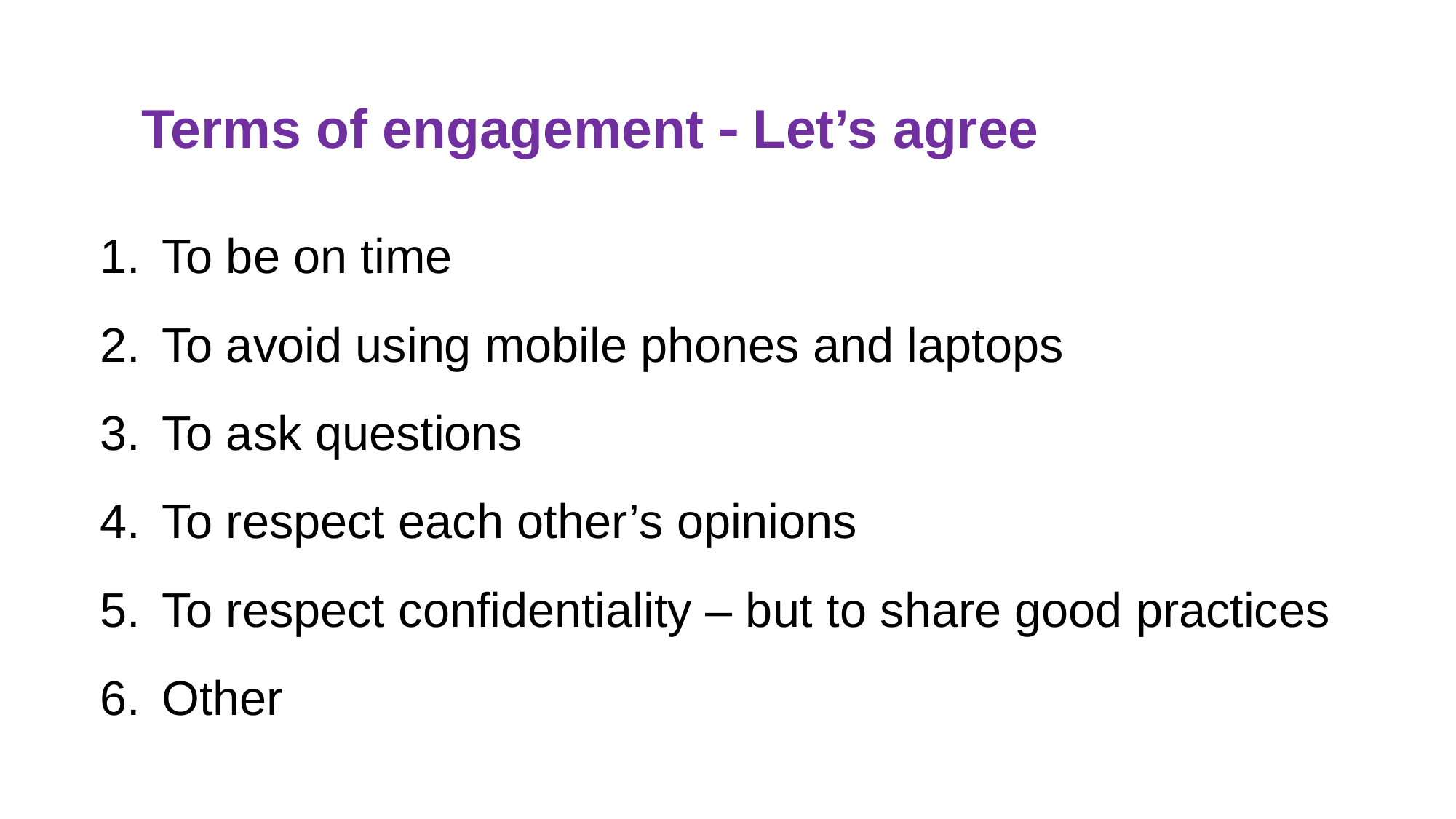

# Terms of engagement − Let’s agree
To be on time
To avoid using mobile phones and laptops
To ask questions
To respect each other’s opinions
To respect confidentiality – but to share good practices
Other